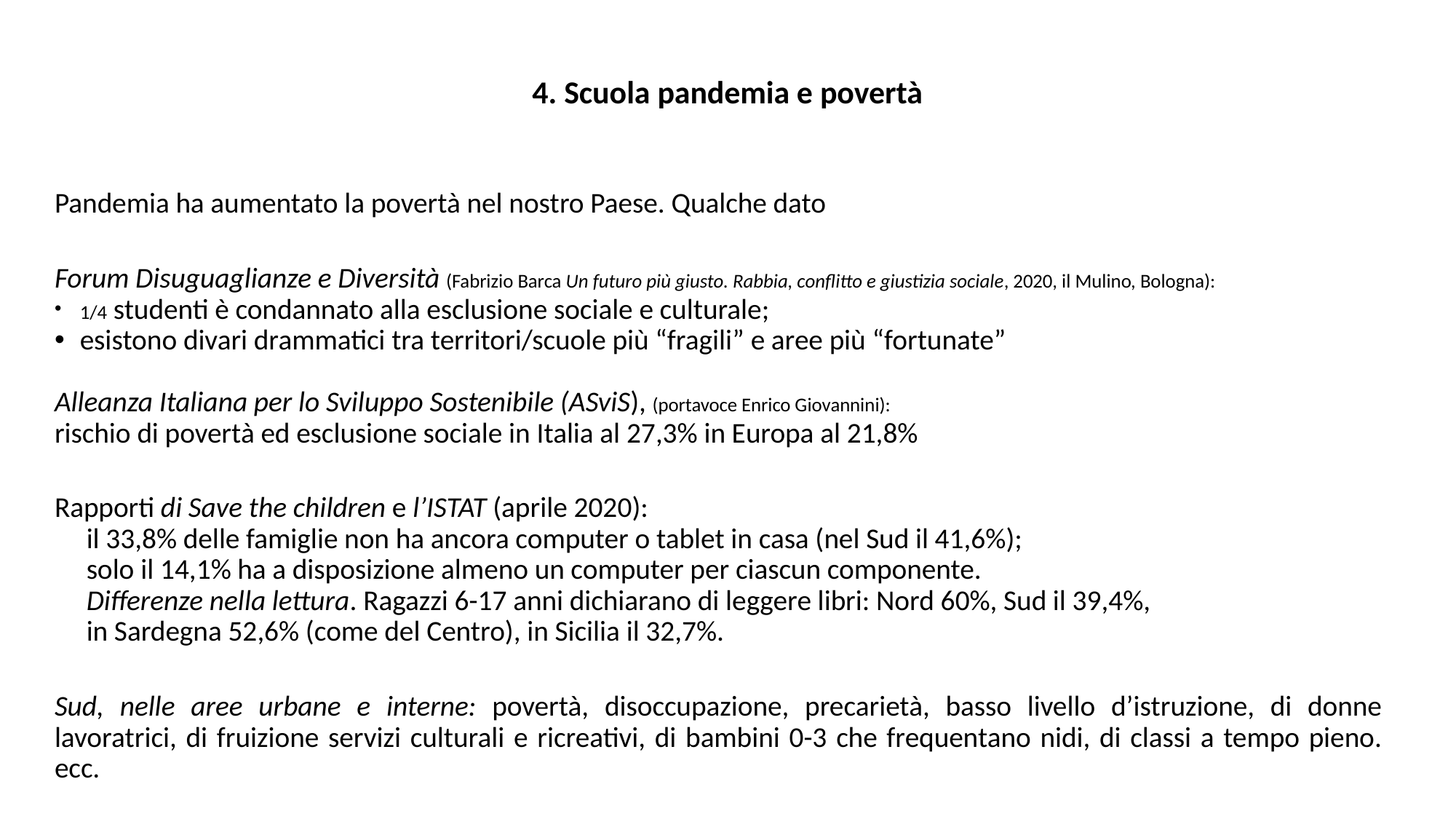

# 4. Scuola pandemia e povertà

Pandemia ha aumentato la povertà nel nostro Paese. Qualche dato

Forum Disuguaglianze e Diversità (Fabrizio Barca Un futuro più giusto. Rabbia, conflitto e giustizia sociale, 2020, il Mulino, Bologna):
1/4 studenti è condannato alla esclusione sociale e culturale;
esistono divari drammatici tra territori/scuole più “fragili” e aree più “fortunate”

Alleanza Italiana per lo Sviluppo Sostenibile (ASviS), (portavoce Enrico Giovannini):
rischio di povertà ed esclusione sociale in Italia al 27,3% in Europa al 21,8%

Rapporti di Save the children e l’ISTAT (aprile 2020):
     il 33,8% delle famiglie non ha ancora computer o tablet in casa (nel Sud il 41,6%);
     solo il 14,1% ha a disposizione almeno un computer per ciascun componente.
     Differenze nella lettura. Ragazzi 6-17 anni dichiarano di leggere libri: Nord 60%, Sud il 39,4%,
     in Sardegna 52,6% (come del Centro), in Sicilia il 32,7%.

Sud, nelle aree urbane e interne: povertà, disoccupazione, precarietà, basso livello d’istruzione, di donne lavoratrici, di fruizione servizi culturali e ricreativi, di bambini 0-3 che frequentano nidi, di classi a tempo pieno. ecc.